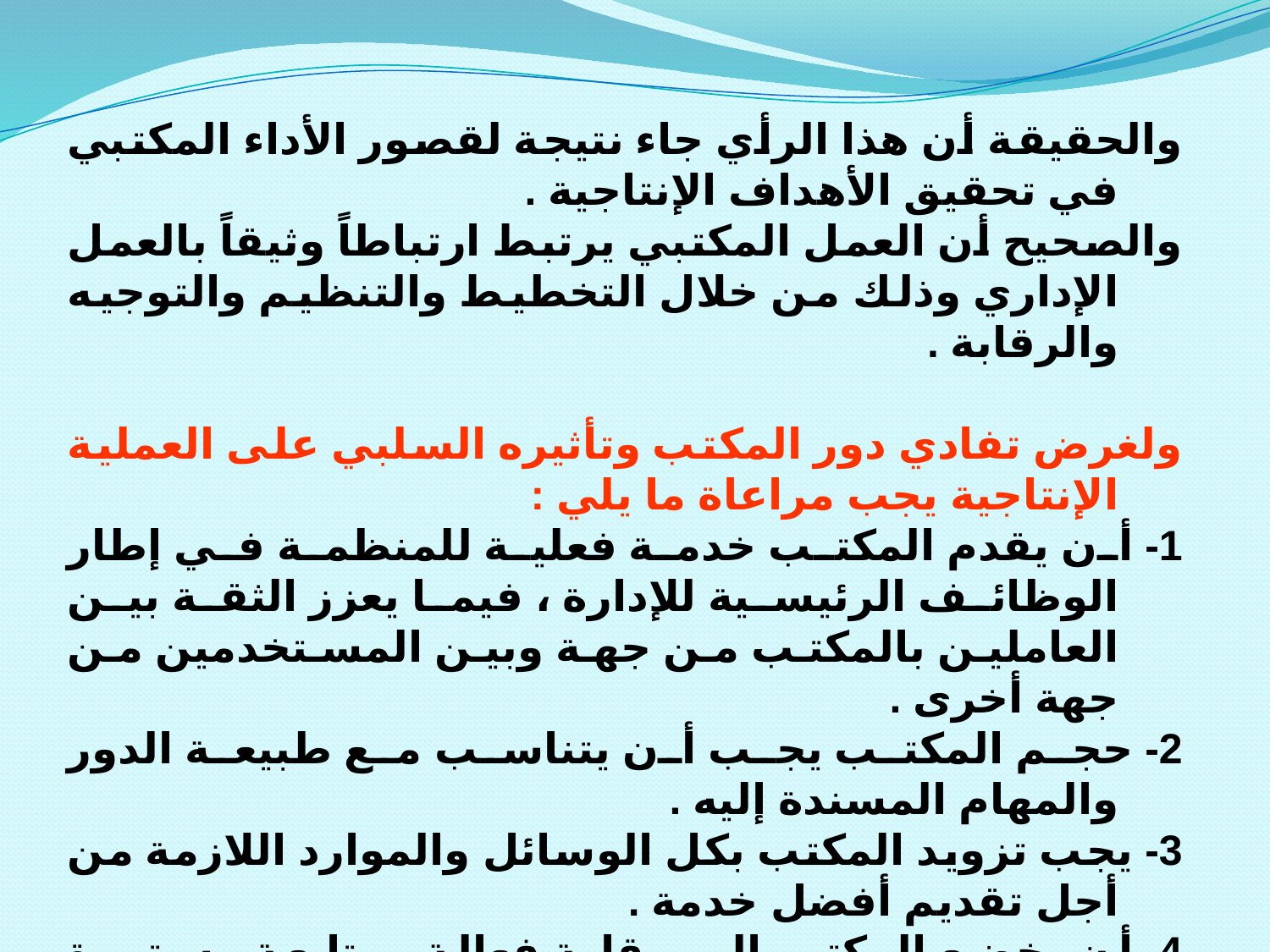

والحقيقة أن هذا الرأي جاء نتيجة لقصور الأداء المكتبي في تحقيق الأهداف الإنتاجية .
والصحيح أن العمل المكتبي يرتبط ارتباطاً وثيقاً بالعمل الإداري وذلك من خلال التخطيط والتنظيم والتوجيه والرقابة .

ولغرض تفادي دور المكتب وتأثيره السلبي على العملية الإنتاجية يجب مراعاة ما يلي :
1- أن يقدم المكتب خدمة فعلية للمنظمة في إطار الوظائف الرئيسية للإدارة ، فيما يعزز الثقة بين العاملين بالمكتب من جهة وبين المستخدمين من جهة أخرى .
2- حجم المكتب يجب أن يتناسب مع طبيعة الدور والمهام المسندة إليه .
3- يجب تزويد المكتب بكل الوسائل والموارد اللازمة من أجل تقديم أفضل خدمة .
4- أن يخضع المكتب إلى رقابة فعالة ومتابعة مستمرة من أجل البلوغ بالمكتب إلى مستوى المسئولية .